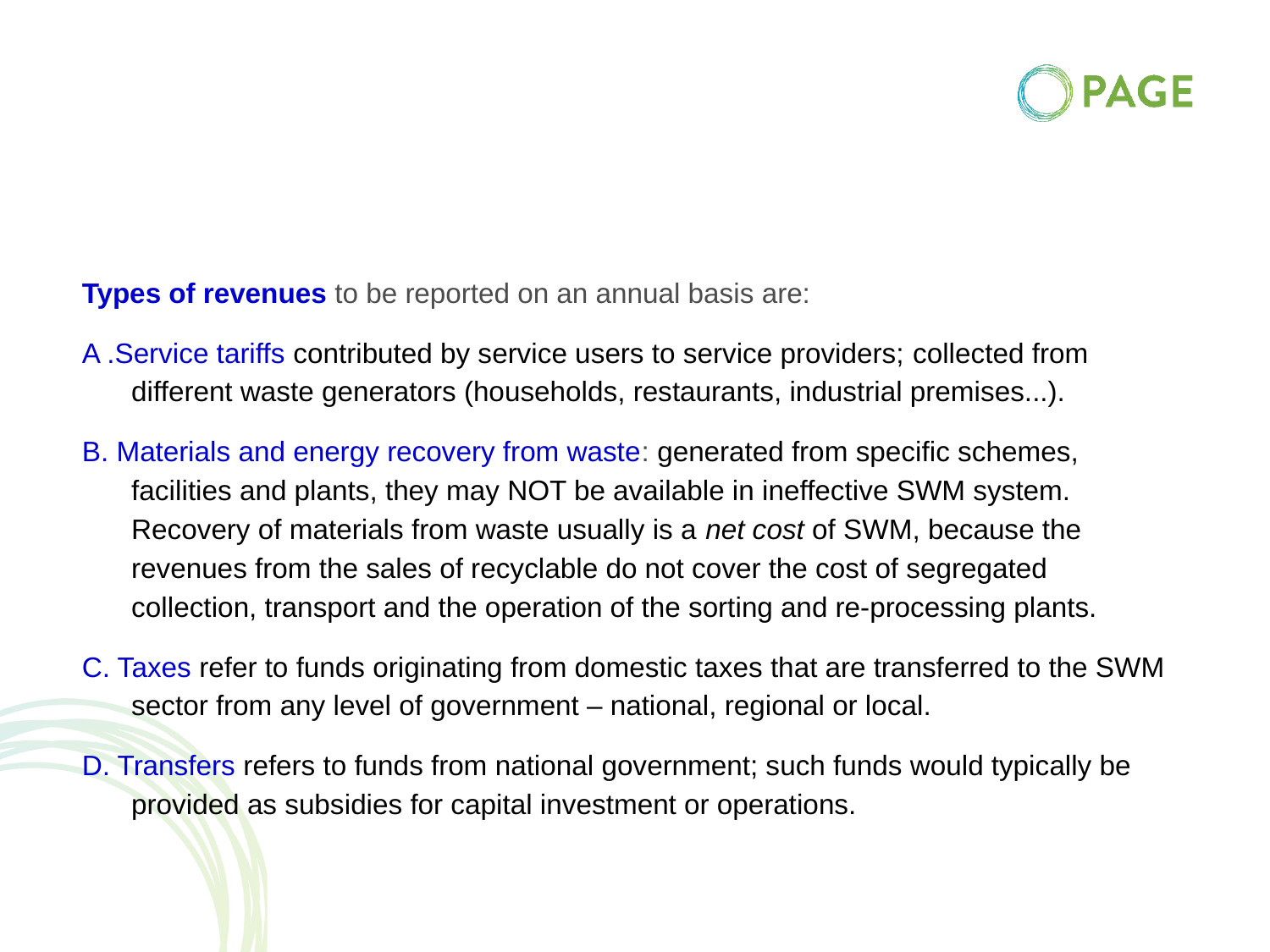

Types of revenues to be reported on an annual basis are:
A .Service tariffs contributed by service users to service providers; collected from different waste generators (households, restaurants, industrial premises...).
B. Materials and energy recovery from waste: generated from specific schemes, facilities and plants, they may NOT be available in ineffective SWM system. Recovery of materials from waste usually is a net cost of SWM, because the revenues from the sales of recyclable do not cover the cost of segregated collection, transport and the operation of the sorting and re-processing plants.
C. Taxes refer to funds originating from domestic taxes that are transferred to the SWM sector from any level of government – national, regional or local.
D. Transfers refers to funds from national government; such funds would typically be provided as subsidies for capital investment or operations.